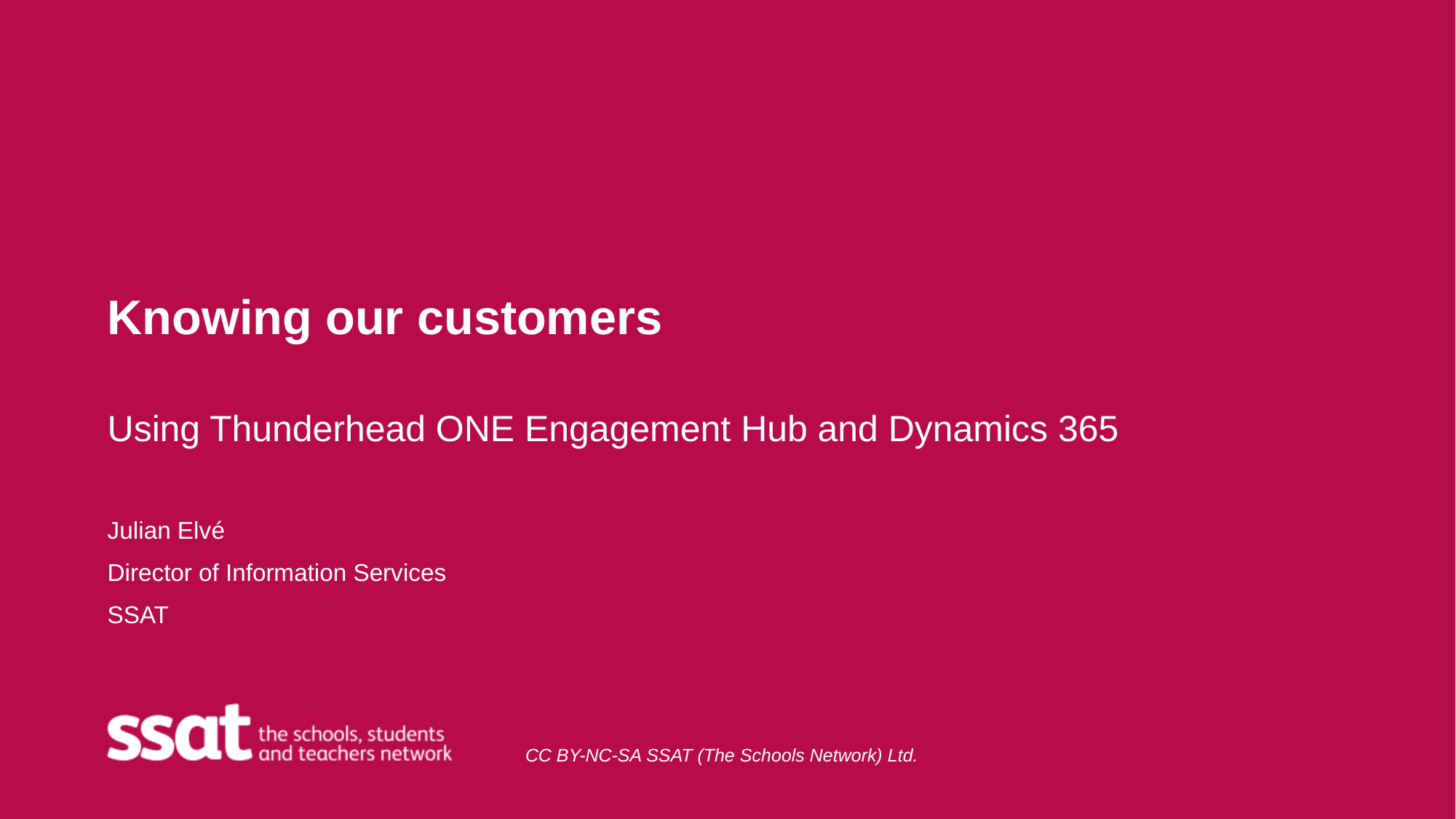

Knowing our customers
Using Thunderhead ONE Engagement Hub and Dynamics 365
Julian Elvé
Director of Information Services
SSAT

CC BY-NC-SA SSAT (The Schools Network) Ltd.